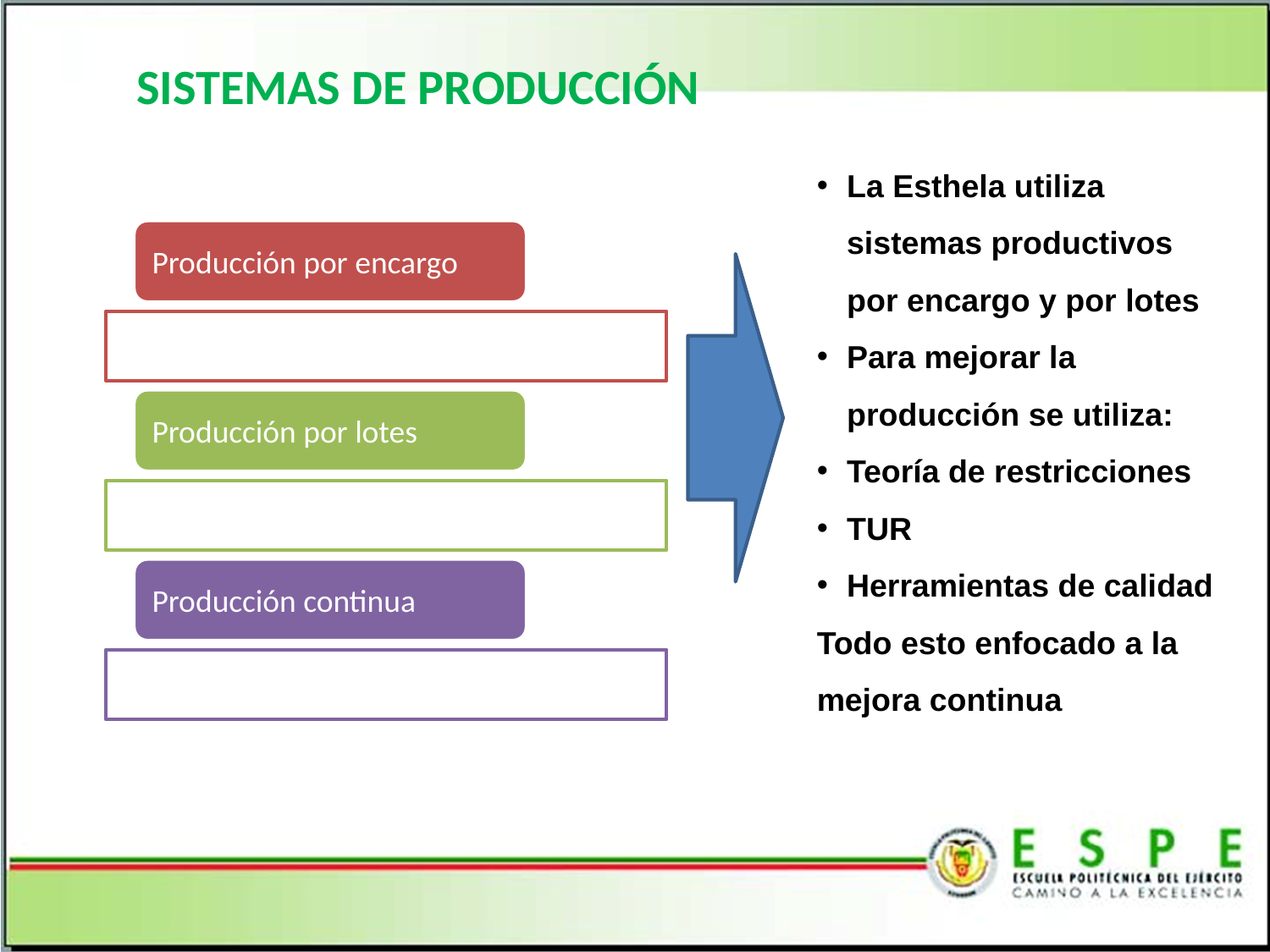

# SISTEMAS DE PRODUCCIÓN
La Esthela utiliza sistemas productivos por encargo y por lotes
Para mejorar la producción se utiliza:
Teoría de restricciones
TUR
Herramientas de calidad
Todo esto enfocado a la mejora continua
Producción por encargo
Producción por lotes
Producción continua